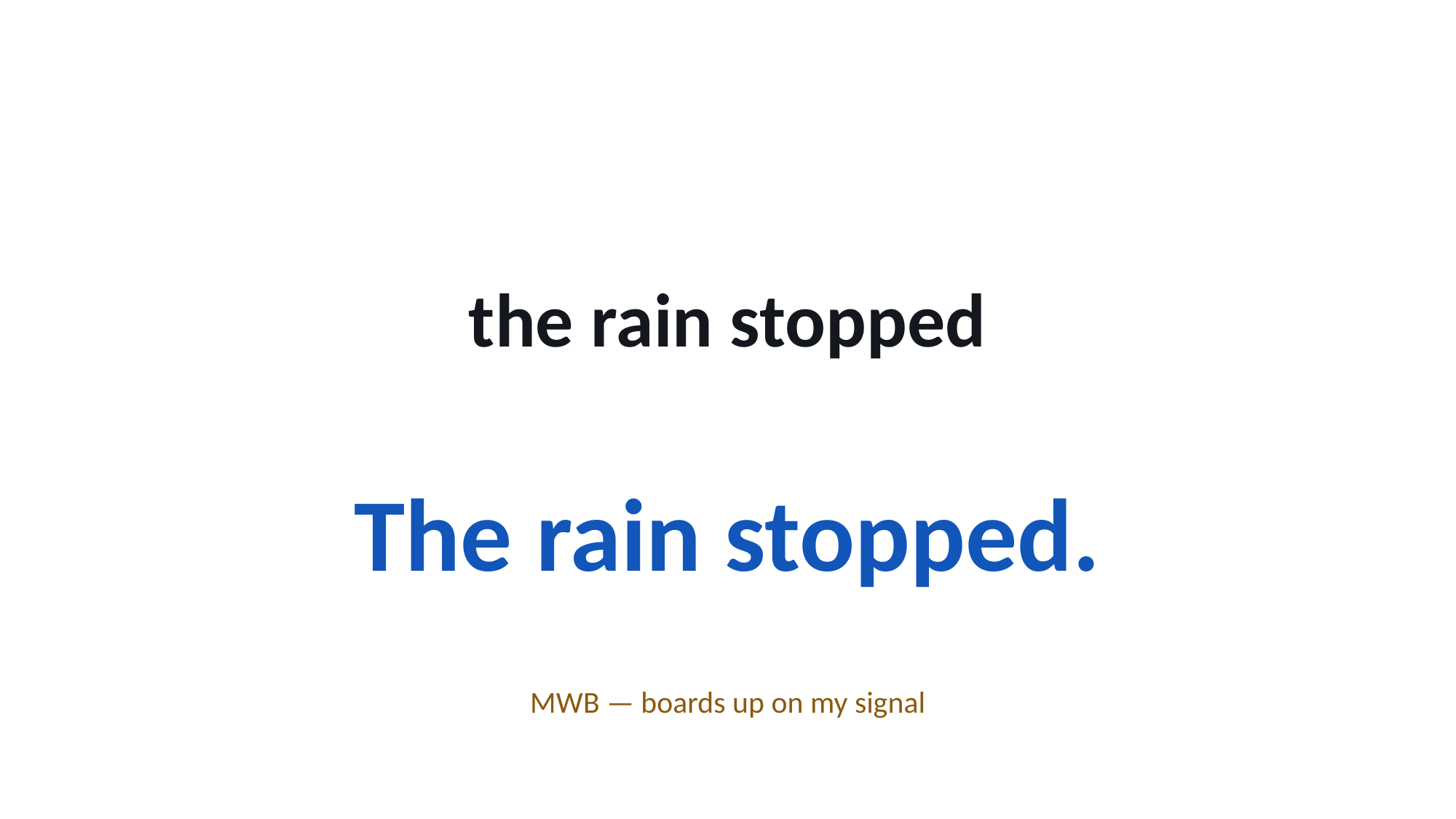

the rain stopped
The rain stopped.
MWB — boards up on my signal